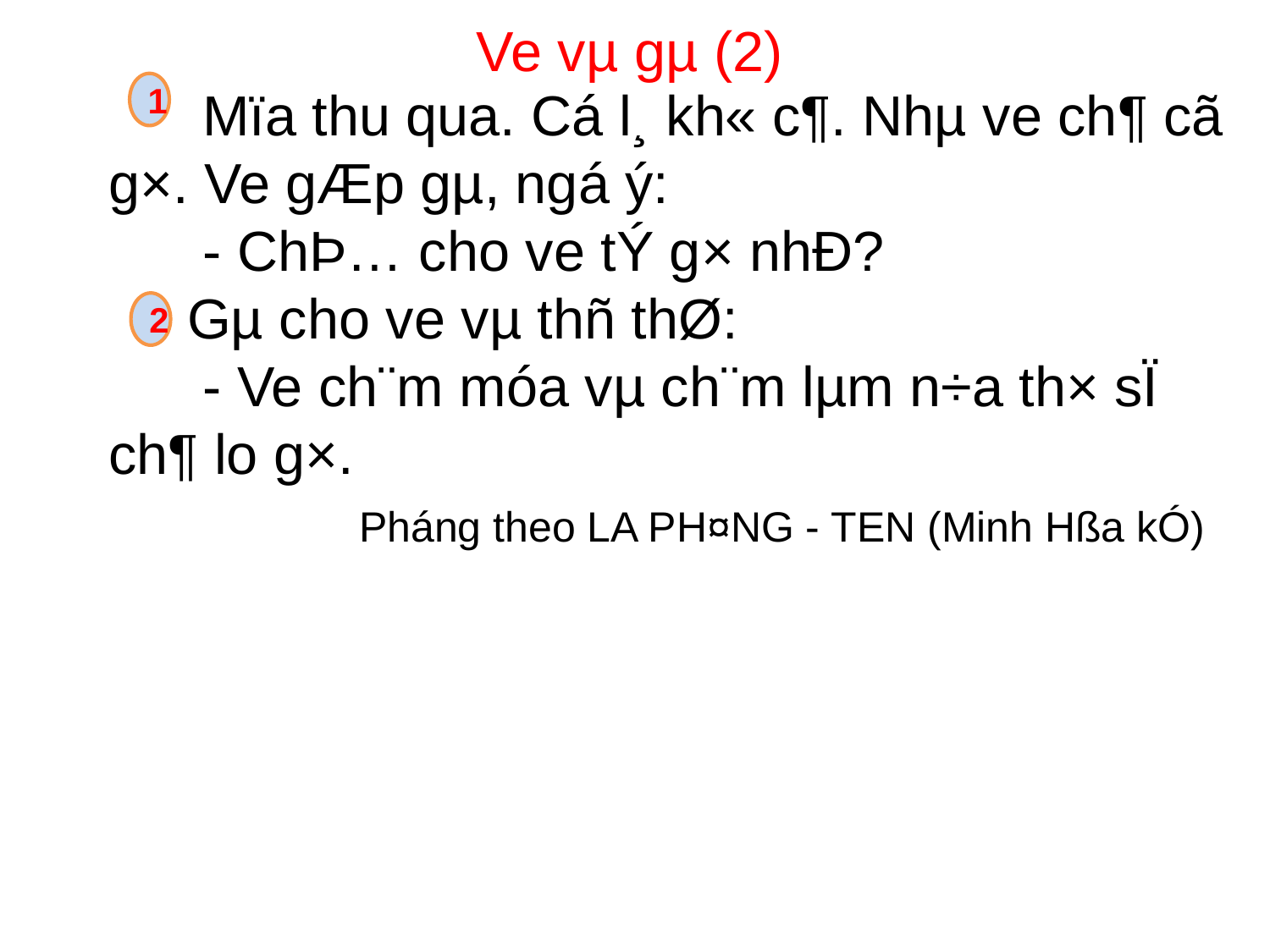

Ve vµ gµ (2)
      Mïa thu qua. Cá l¸ kh« c¶. Nhµ ve ch¶ cã g×. Ve gÆp gµ, ngá ý:
      - ChÞ… cho ve tÝ g× nhÐ?
     Gµ cho ve vµ thñ thØ:
      - Ve ch¨m móa vµ ch¨m lµm n÷a th× sÏ ch¶ lo g×.
                Pháng theo LA PH¤NG - TEN (Minh Hßa kÓ)
1
2